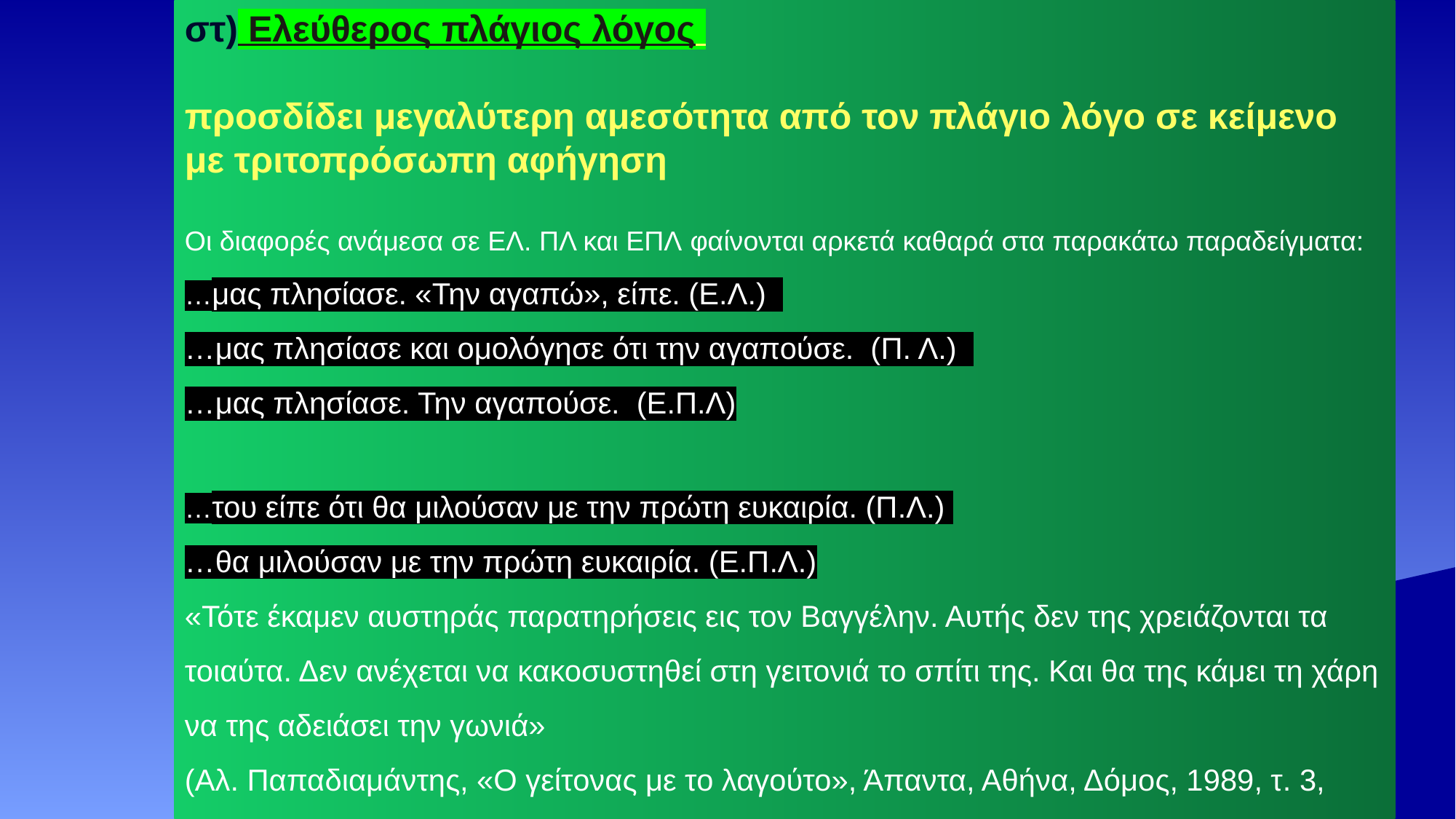

στ) Ελεύθερος πλάγιος λόγος

προσδίδει μεγαλύτερη αμεσότητα από τον πλάγιο λόγο σε κείμενο
με τριτοπρόσωπη αφήγηση

Οι διαφορές ανάμεσα σε ΕΛ. ΠΛ και ΕΠΛ φαίνονται αρκετά καθαρά στα παρακάτω παραδείγματα:
…μας πλησίασε. «Την αγαπώ», είπε. (Ε.Λ.)
…μας πλησίασε και ομολόγησε ότι την αγαπούσε.  (Π. Λ.)
…μας πλησίασε. Την αγαπούσε.  (Ε.Π.Λ)

…του είπε ότι θα μιλούσαν με την πρώτη ευκαιρία. (Π.Λ.)
…θα μιλούσαν με την πρώτη ευκαιρία. (Ε.Π.Λ.)
«Τότε έκαμεν αυστηράς παρατηρήσεις εις τον Βαγγέλην. Αυτής δεν της χρειάζονται τα τοιαύτα. Δεν ανέχεται να κακοσυστηθεί στη γειτονιά το σπίτι της. Και θα της κάμει τη χάρη να της αδειάσει την γωνιά»
(Αλ. Παπαδιαμάντης, «Ο γείτονας με το λαγούτο», Άπαντα, Αθήνα, Δόμος, 1989, τ. 3, 295).